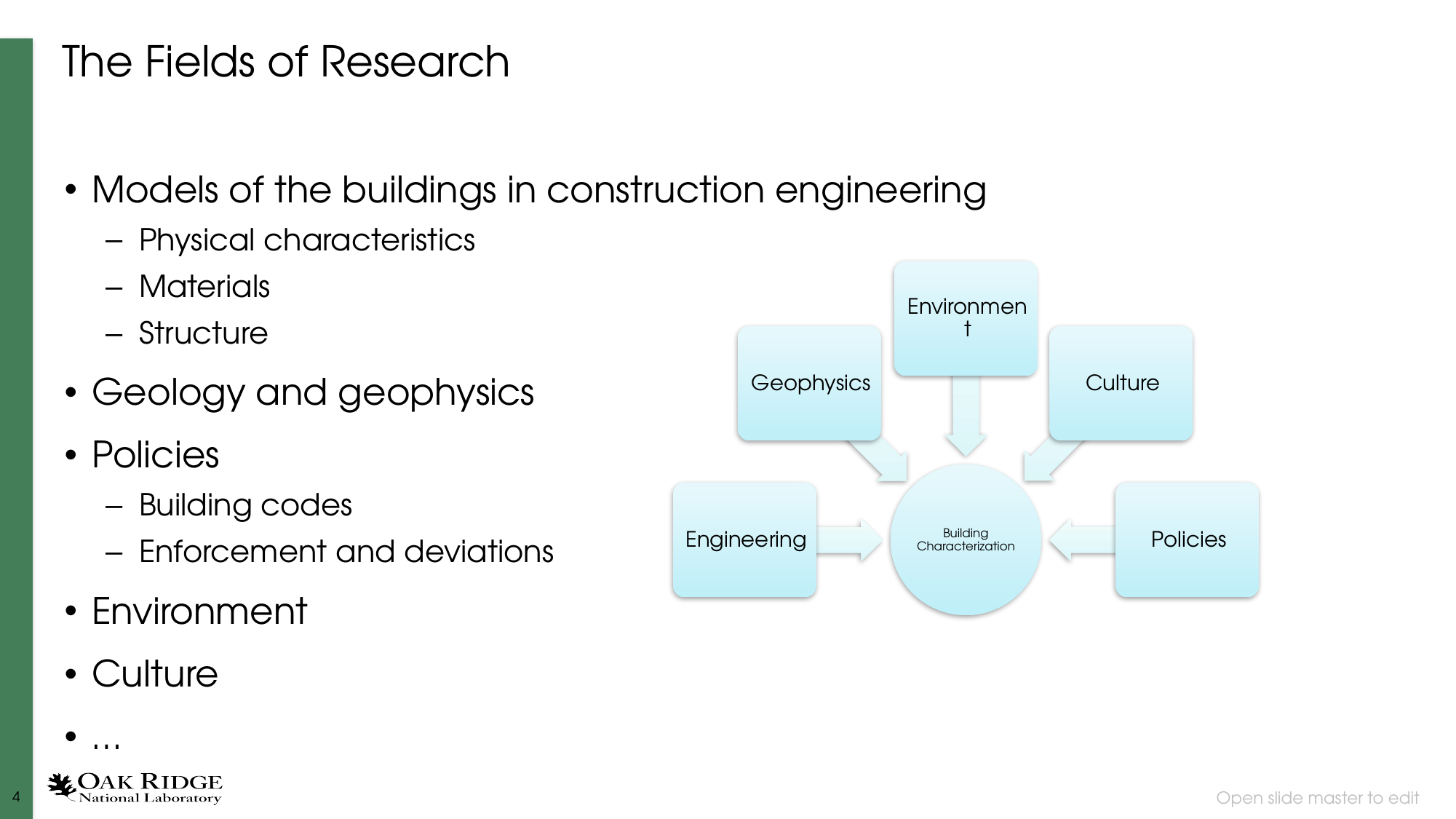

# The Fields of Research
Models of the buildings in construction engineering
Physical characteristics
Materials
Structure
Geology and geophysics
Policies
Building codes
Enforcement and deviations
Environment
Culture
…

Building Characterization
Engineering
Geophysics
Environment
Culture
Policies